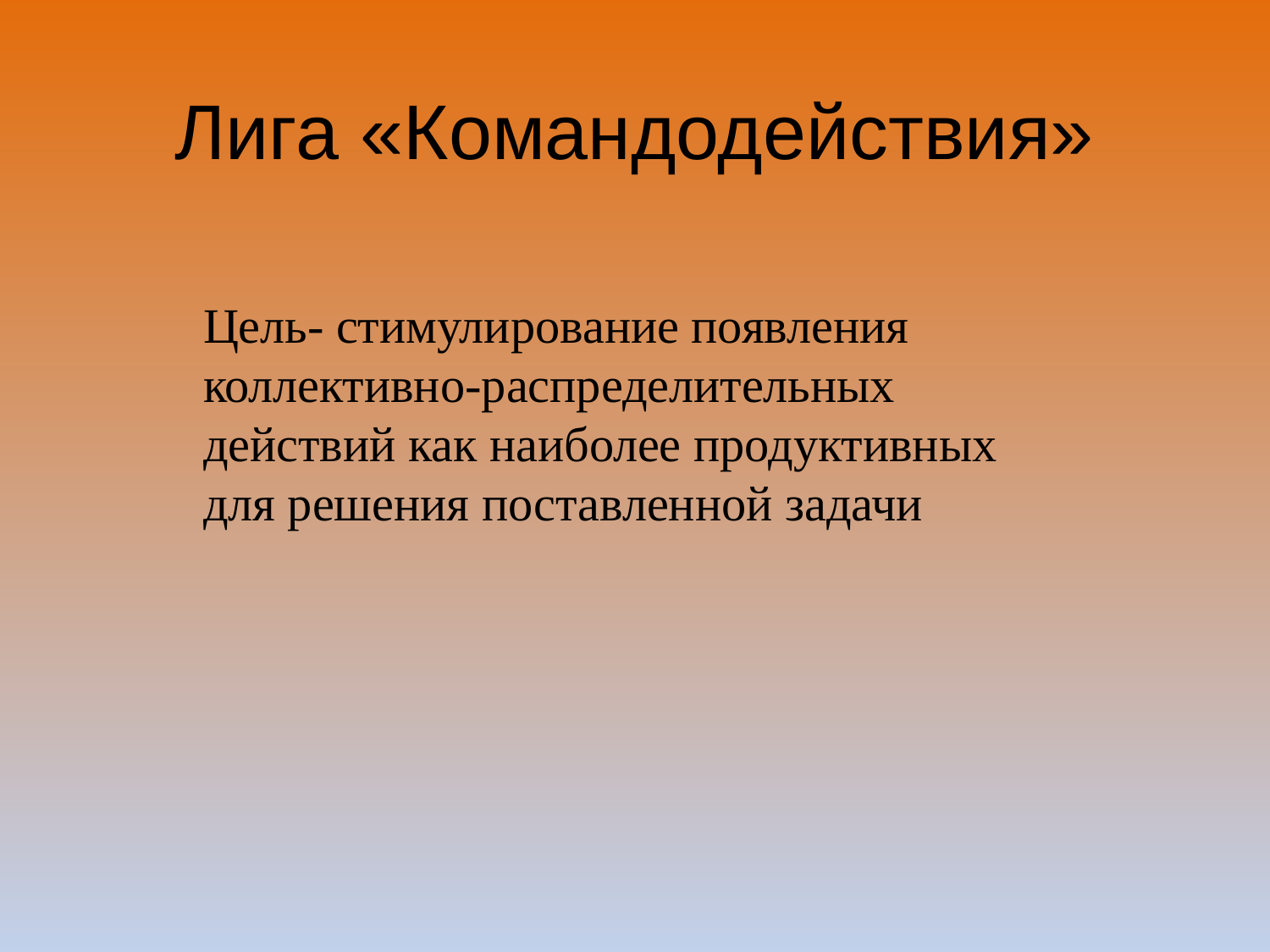

# Лига «Командодействия»
Цель- стимулирование появления коллективно-распределительных действий как наиболее продуктивных для решения поставленной задачи